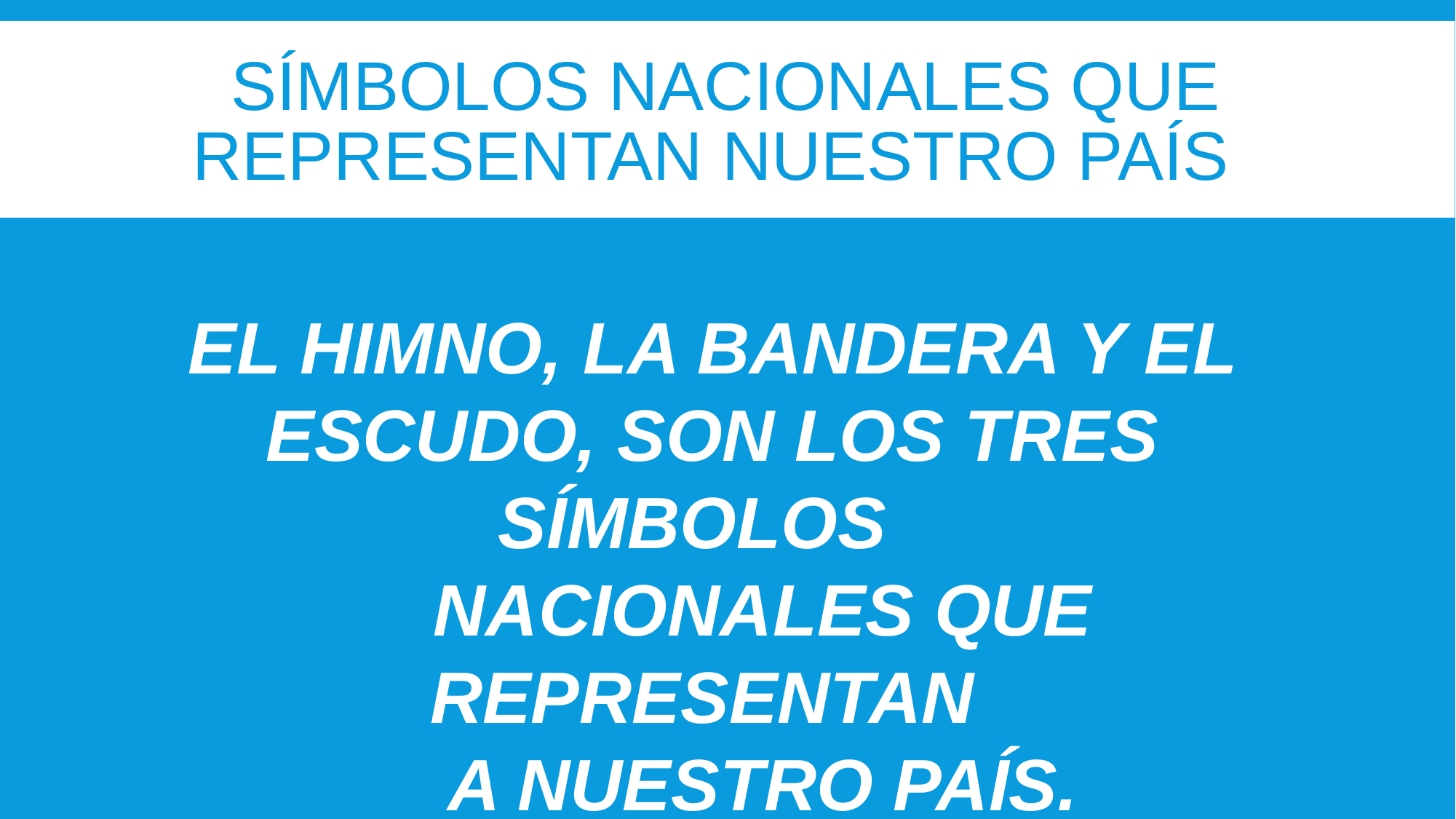

# SíMBOLOS NACIONALES QUE REPRESENTAN NUESTRO PAíS

EL HIMNO, LA BANDERA Y EL ESCUDO, SON LOS TRES SÍMBOLOS
     NACIONALES QUE REPRESENTAN
     A NUESTRO PAÍS.